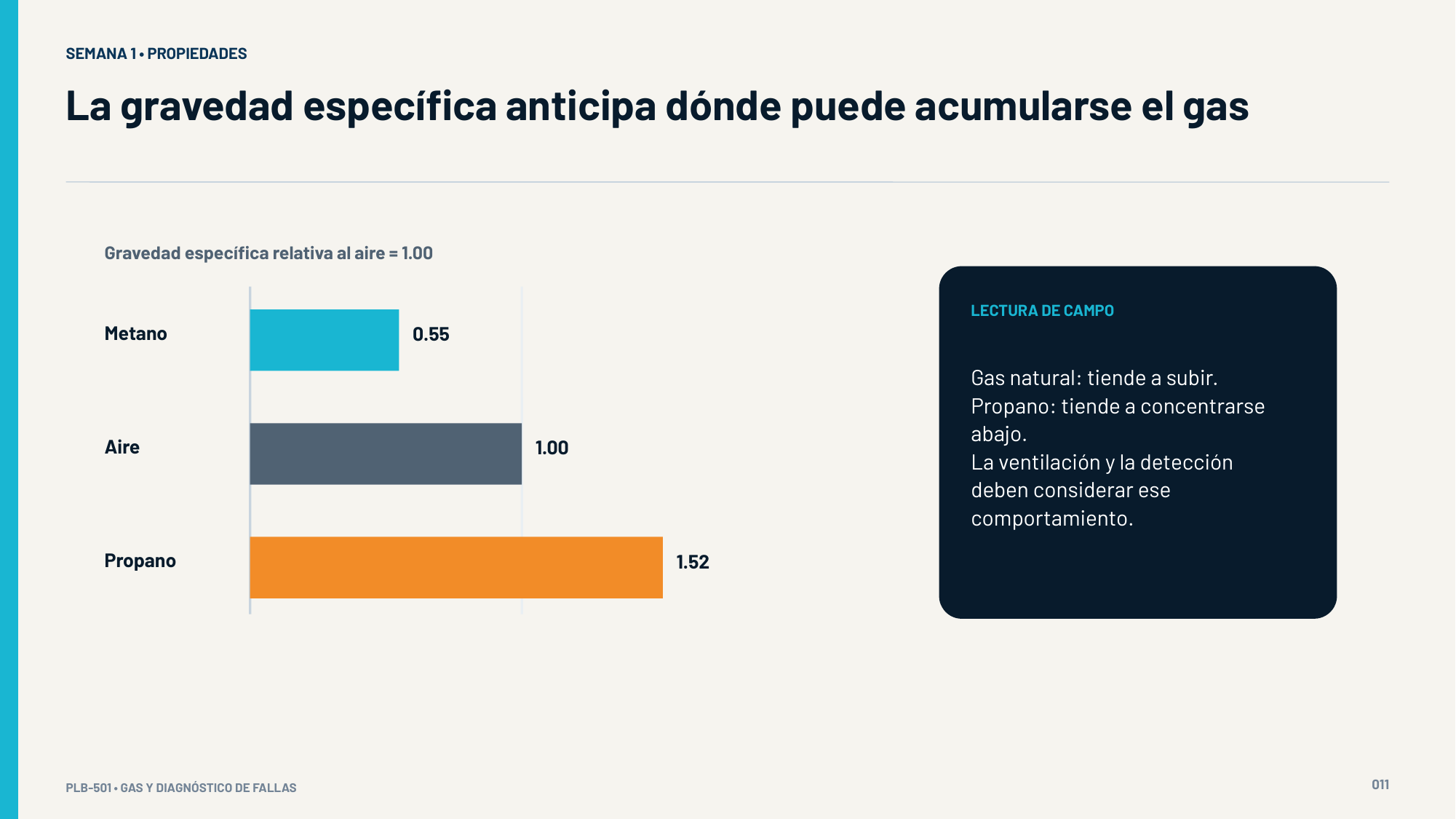

SEMANA 1 • PROPIEDADES
La gravedad específica anticipa dónde puede acumularse el gas

Gravedad específica relativa al aire = 1.00

LECTURA DE CAMPO

Metano
0.55
Gas natural: tiende a subir.
Propano: tiende a concentrarse abajo.
La ventilación y la detección deben considerar ese comportamiento.

Aire
1.00

Propano
1.52
011
PLB-501 • GAS Y DIAGNÓSTICO DE FALLAS